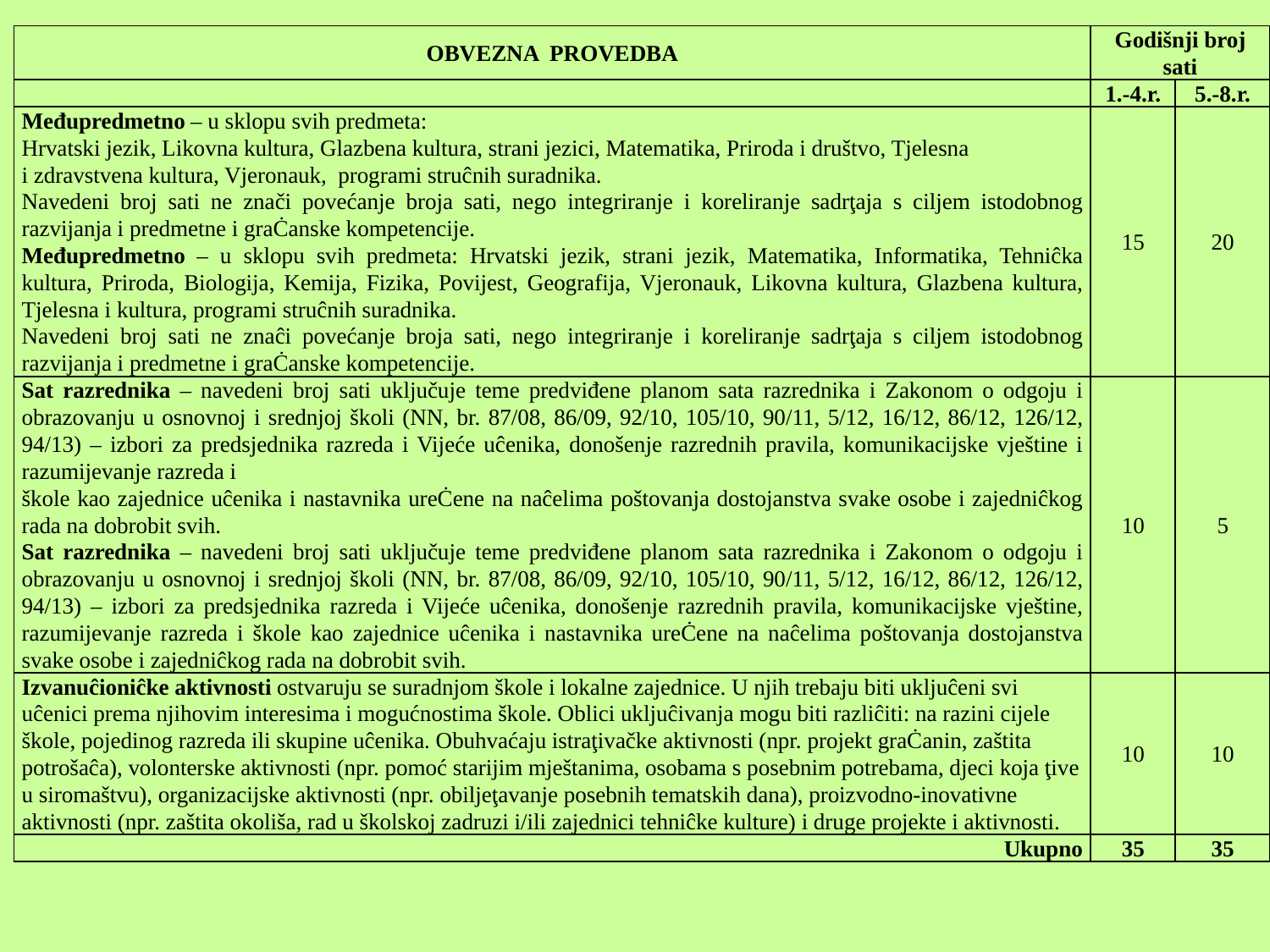

| OBVEZNA PROVEDBA | Godišnji broj sati |  |
| --- | --- | --- |
|  | 1.-4.r. | 5.-8.r. |
| Međupredmetno – u sklopu svih predmeta: Hrvatski jezik, Likovna kultura, Glazbena kultura, strani jezici, Matematika, Priroda i društvo, Tjelesna i zdravstvena kultura, Vjeronauk, programi struĉnih suradnika. Navedeni broj sati ne znači povećanje broja sati, nego integriranje i koreliranje sadrţaja s ciljem istodobnog razvijanja i predmetne i graĊanske kompetencije. Međupredmetno – u sklopu svih predmeta: Hrvatski jezik, strani jezik, Matematika, Informatika, Tehniĉka kultura, Priroda, Biologija, Kemija, Fizika, Povijest, Geografija, Vjeronauk, Likovna kultura, Glazbena kultura, Tjelesna i kultura, programi struĉnih suradnika. Navedeni broj sati ne znaĉi povećanje broja sati, nego integriranje i koreliranje sadrţaja s ciljem istodobnog razvijanja i predmetne i graĊanske kompetencije. | 15 | 20 |
| Sat razrednika – navedeni broj sati uključuje teme predviđene planom sata razrednika i Zakonom o odgoju i obrazovanju u osnovnoj i srednjoj školi (NN, br. 87/08, 86/09, 92/10, 105/10, 90/11, 5/12, 16/12, 86/12, 126/12, 94/13) – izbori za predsjednika razreda i Vijeće uĉenika, donošenje razrednih pravila, komunikacijske vještine i razumijevanje razreda i škole kao zajednice uĉenika i nastavnika ureĊene na naĉelima poštovanja dostojanstva svake osobe i zajedniĉkog rada na dobrobit svih. Sat razrednika – navedeni broj sati uključuje teme predviđene planom sata razrednika i Zakonom o odgoju i obrazovanju u osnovnoj i srednjoj školi (NN, br. 87/08, 86/09, 92/10, 105/10, 90/11, 5/12, 16/12, 86/12, 126/12, 94/13) – izbori za predsjednika razreda i Vijeće uĉenika, donošenje razrednih pravila, komunikacijske vještine, razumijevanje razreda i škole kao zajednice uĉenika i nastavnika ureĊene na naĉelima poštovanja dostojanstva svake osobe i zajedniĉkog rada na dobrobit svih. | 10 | 5 |
| Izvanuĉioniĉke aktivnosti ostvaruju se suradnjom škole i lokalne zajednice. U njih trebaju biti ukljuĉeni svi uĉenici prema njihovim interesima i mogućnostima škole. Oblici ukljuĉivanja mogu biti razliĉiti: na razini cijele škole, pojedinog razreda ili skupine uĉenika. Obuhvaćaju istraţivačke aktivnosti (npr. projekt graĊanin, zaštita potrošaĉa), volonterske aktivnosti (npr. pomoć starijim mještanima, osobama s posebnim potrebama, djeci koja ţive u siromaštvu), organizacijske aktivnosti (npr. obiljeţavanje posebnih tematskih dana), proizvodno-inovativne aktivnosti (npr. zaštita okoliša, rad u školskoj zadruzi i/ili zajednici tehniĉke kulture) i druge projekte i aktivnosti. | 10 | 10 |
| Ukupno | 35 | 35 |